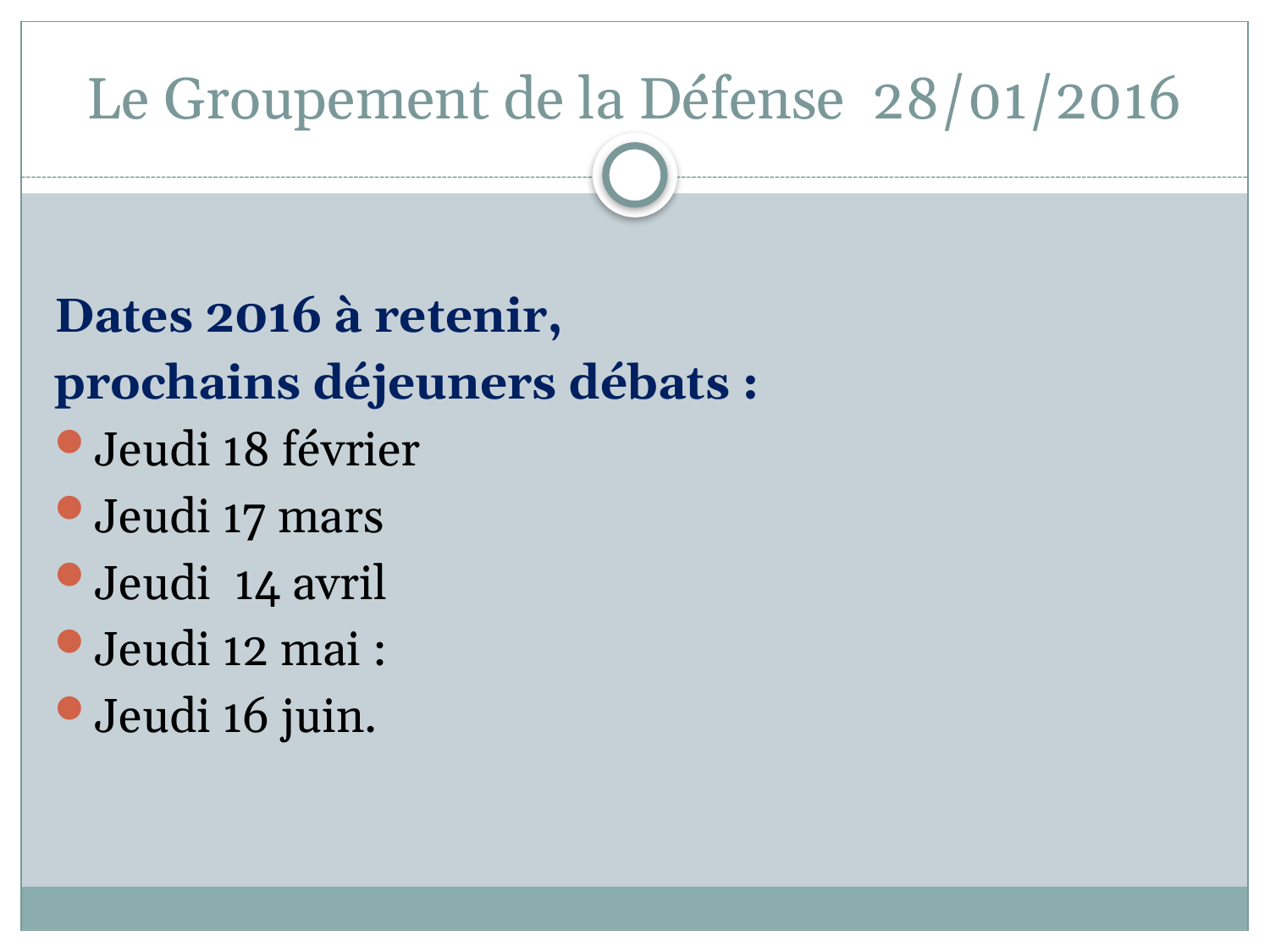

# Le Groupement de la Défense  28/01/2016

Dates 2016 à retenir,
prochains déjeuners débats :
Jeudi 18 février
Jeudi 17 mars
Jeudi  14 avril
Jeudi 12 mai :
Jeudi 16 juin.